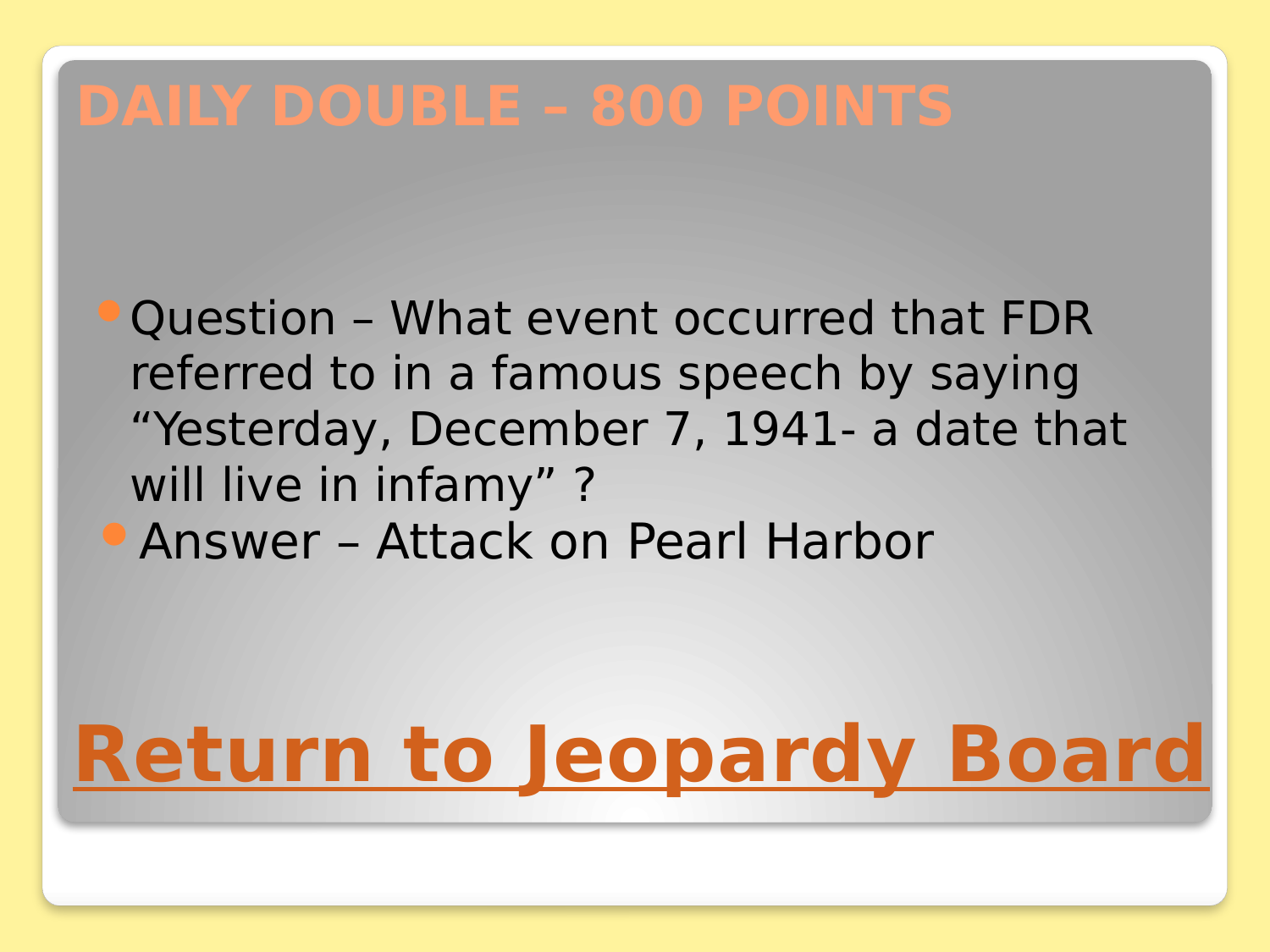

# DAILY DOUBLE – 800 POINTS
Question – What event occurred that FDR referred to in a famous speech by saying “Yesterday, December 7, 1941- a date that will live in infamy” ?
Answer – Attack on Pearl Harbor
Return to Jeopardy Board